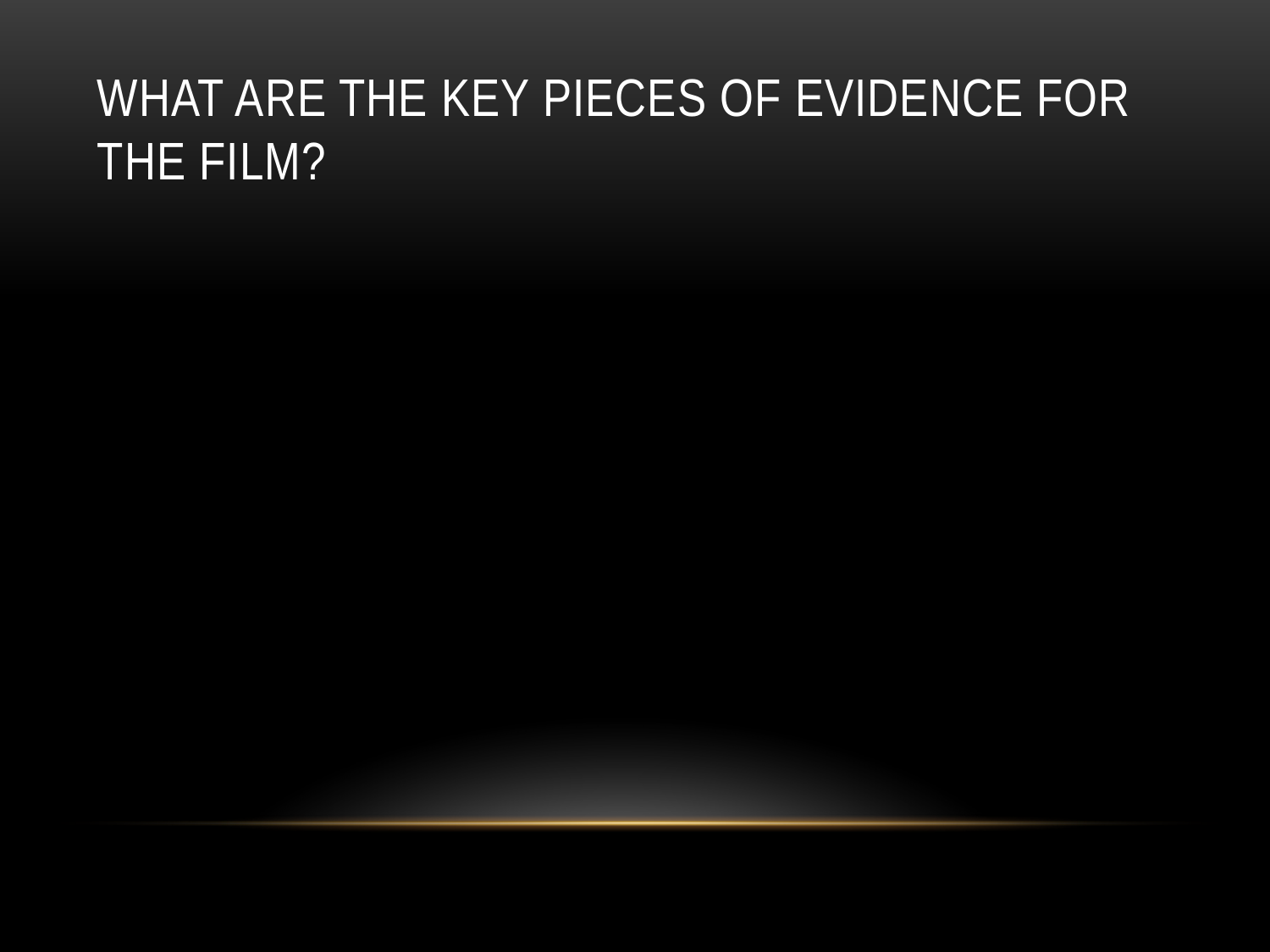

# What are the KEY pieces of evidence for the film?